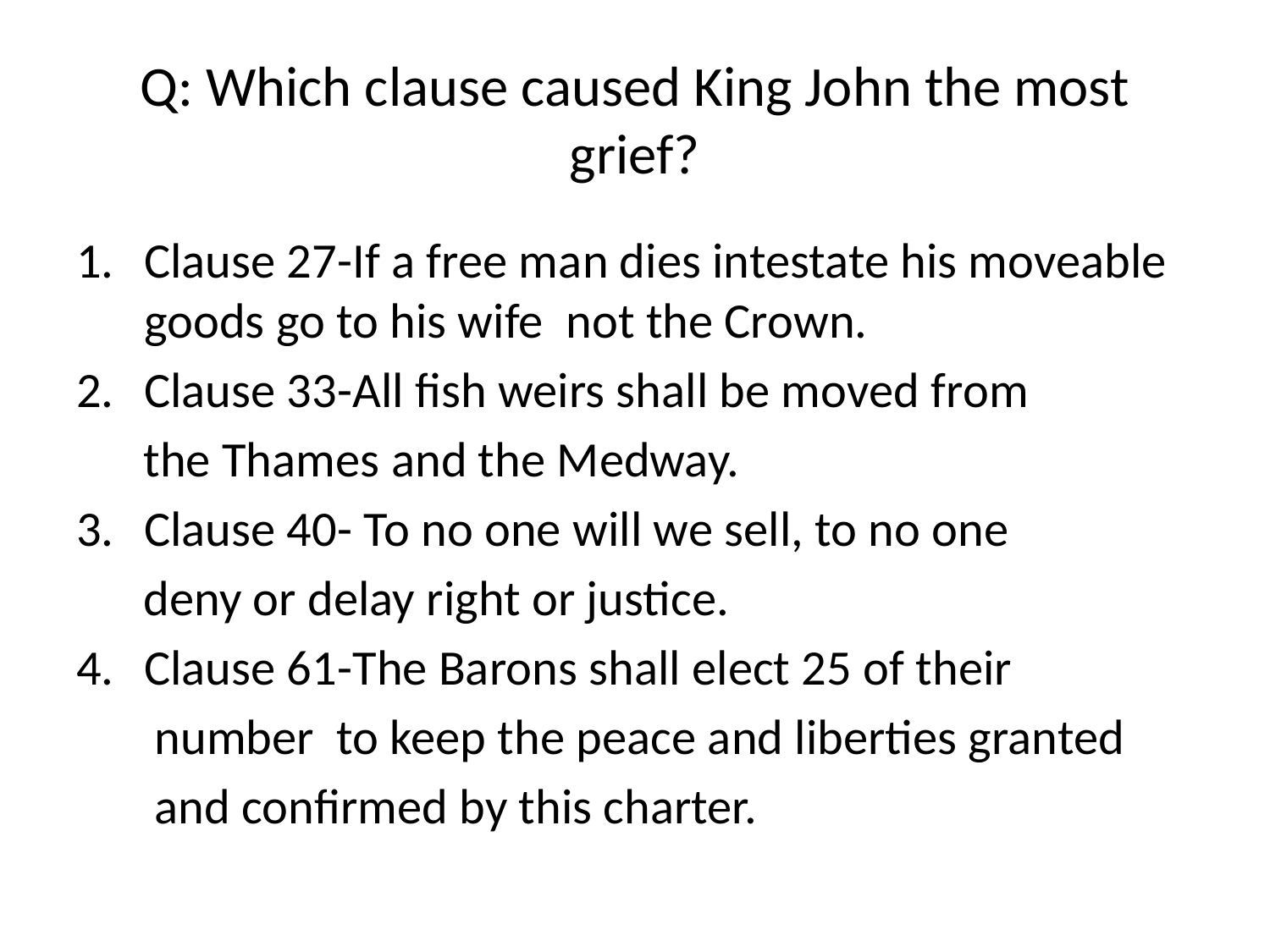

# Q: Which clause caused King John the most grief?
Clause 27-If a free man dies intestate his moveable goods go to his wife  not the Crown.
Clause 33-All fish weirs shall be moved from
      the Thames and the Medway.
Clause 40- To no one will we sell, to no one
      deny or delay right or justice.
Clause 61-The Barons shall elect 25 of their
       number  to keep the peace and liberties granted
       and confirmed by this charter.